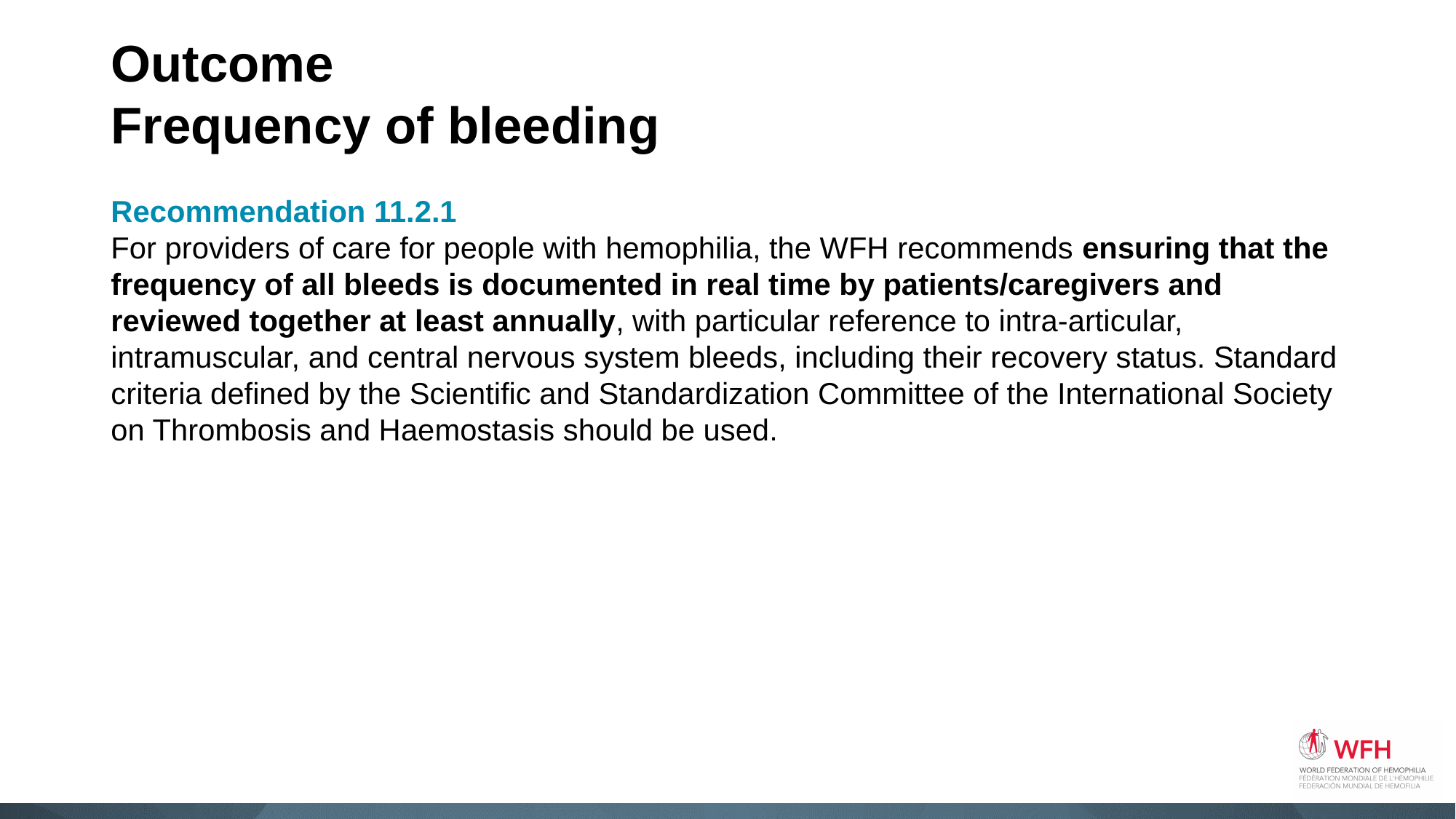

# Outcome Frequency of bleeding
Recommendation 11.2.1
For providers of care for people with hemophilia, the WFH recommends ensuring that the frequency of all bleeds is documented in real time by patients/caregivers and reviewed together at least annually, with particular reference to intra-articular, intramuscular, and central nervous system bleeds, including their recovery status. Standard criteria defined by the Scientific and Standardization Committee of the International Society on Thrombosis and Haemostasis should be used.